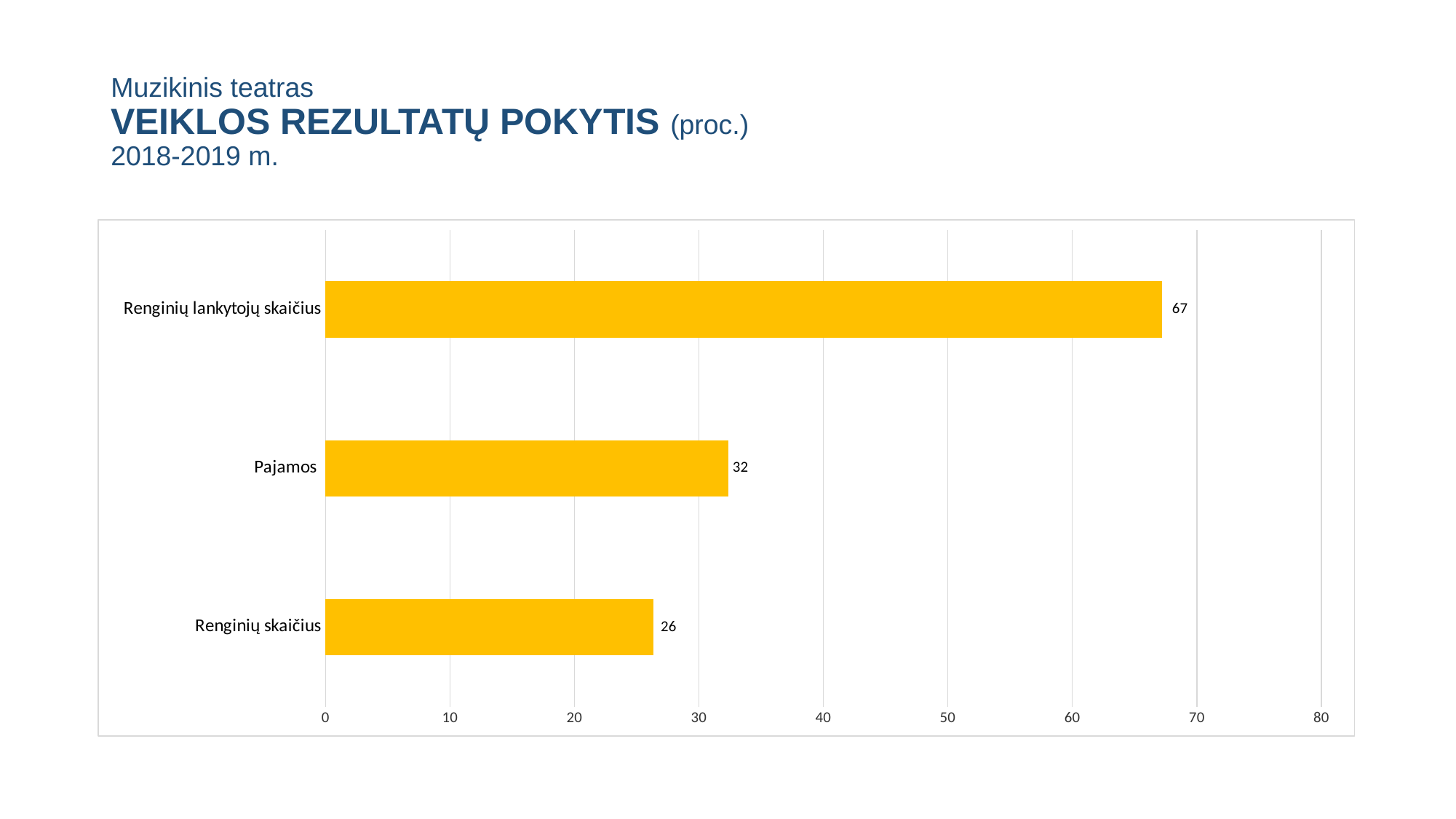

# Muzikinis teatras VEIKLOS REZULTATŲ POKYTIS (proc.) 2018-2019 m.

### Chart

| Category |  |
|---|---|
| Renginių skaičius | 26.356589147286833 |
| Pajamos  | 32.372256743375836 |
| Renginių lankytojų skaičius | 67.20655868826242 |